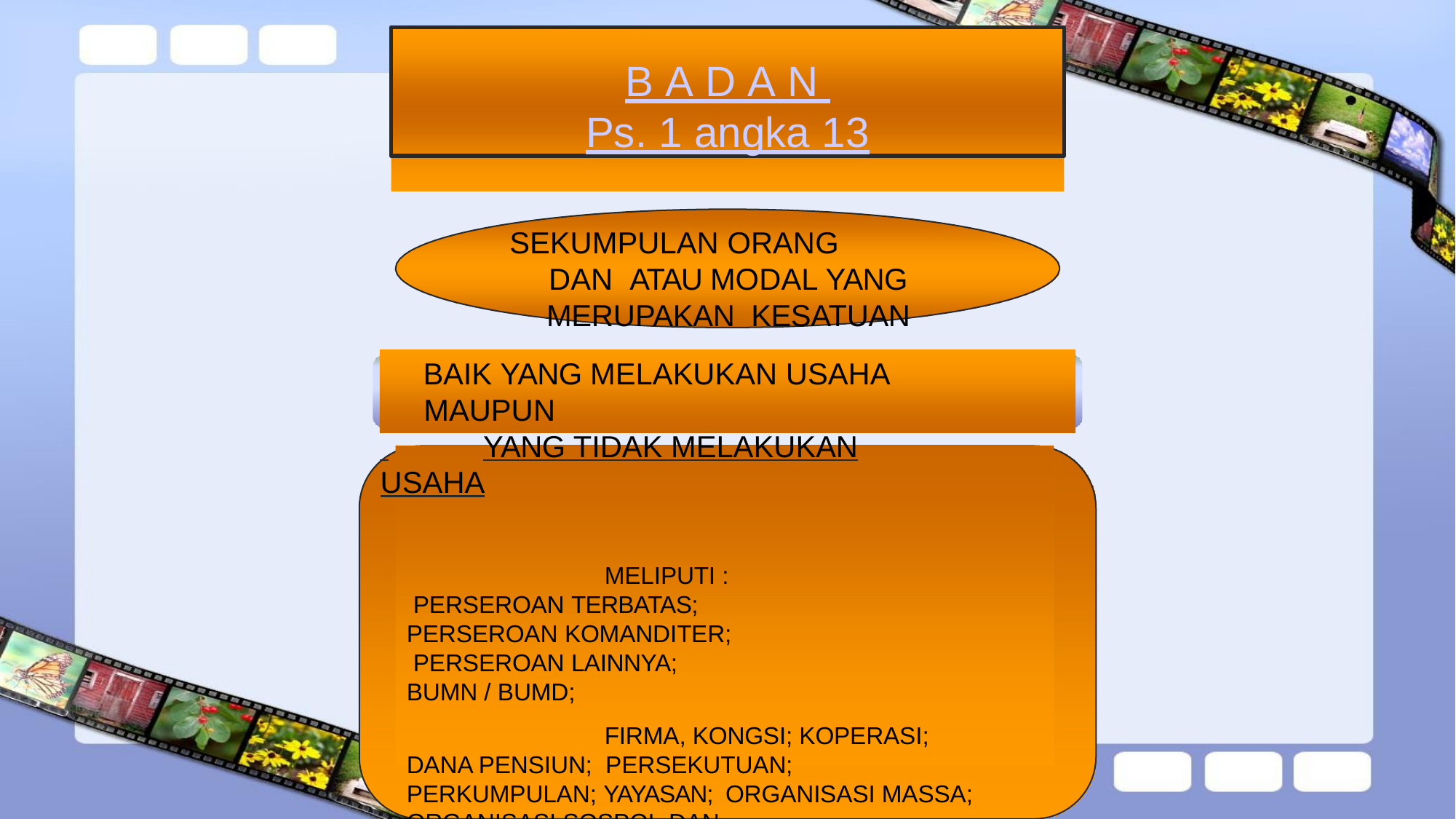

B A D A N
Ps. 1 angka 13

SEKUMPULAN ORANG	DAN  ATAU MODAL YANG MERUPAKAN  KESATUAN
BAIK YANG MELAKUKAN USAHA MAUPUN
 	YANG TIDAK MELAKUKAN USAHA
MELIPUTI :  PERSEROAN TERBATAS;  PERSEROAN KOMANDITER;  PERSEROAN LAINNYA;  BUMN / BUMD;
FIRMA, KONGSI; KOPERASI; DANA PENSIUN;  PERSEKUTUAN; PERKUMPULAN; YAYASAN;  ORGANISASI MASSA; ORGANISASI SOSPOL DAN
SEJENISNYA; LEMBAGA; Bentuk usaha tetap DAN  BENTUK BADAN LAINNYA.